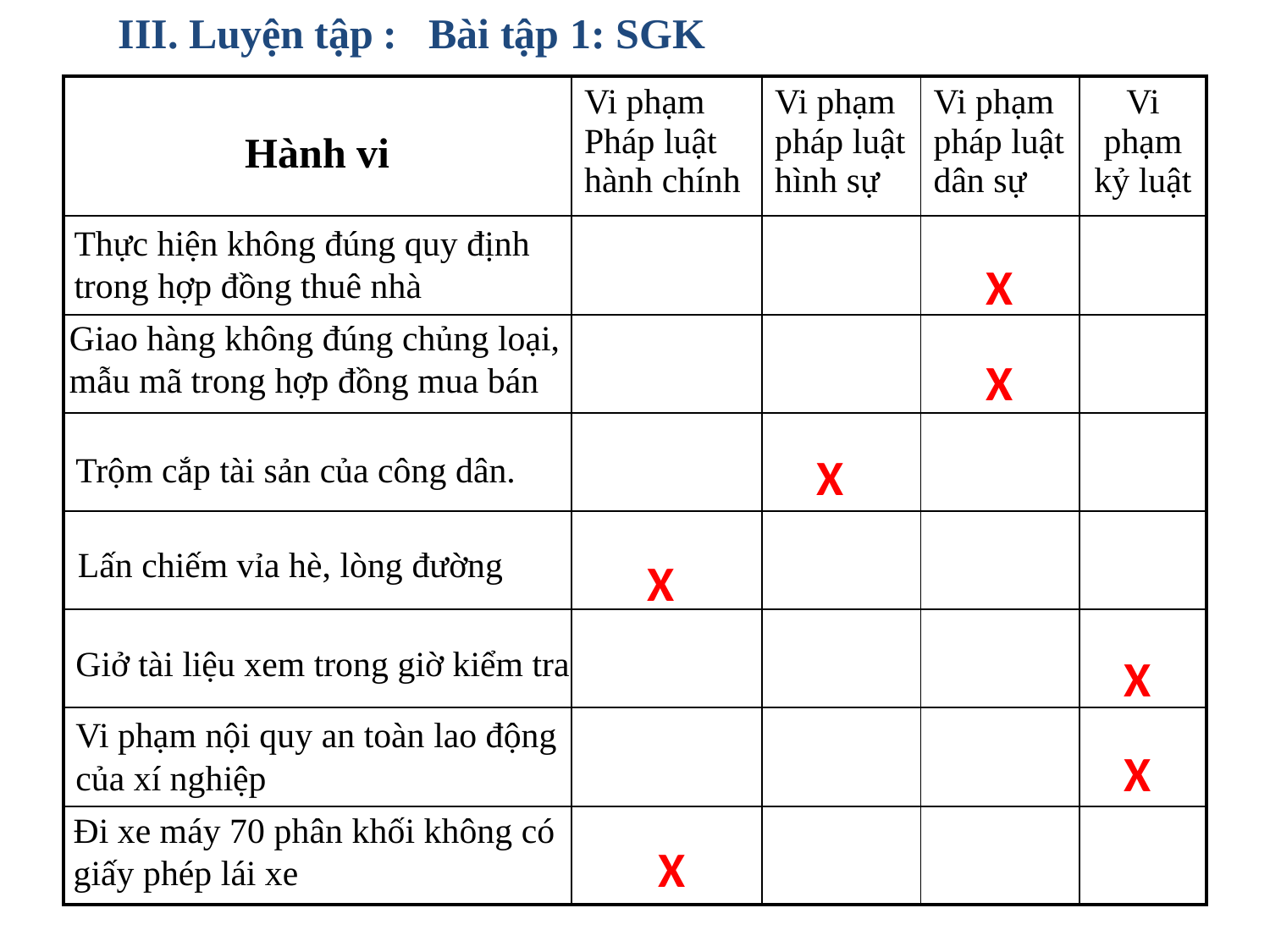

III. Luyện tập
:   Bài tập 1: SGK
| Hành vi | Vi phạm Pháp luật hành chính | Vi phạm pháp luật hình sự | Vi phạm pháp luật dân sự | Vi phạm kỷ luật |
| --- | --- | --- | --- | --- |
|  |  |  |  |  |
|  |  |  |  |  |
|  |  |  |  |  |
|  |  |  |  |  |
|  |  |  |  |  |
|  |  |  |  |  |
|  |  |  |  |  |
Thực hiện không đúng quy định trong hợp đồng thuê nhà
X
Giao hàng không đúng chủng loại, mẫu mã trong hợp đồng mua bán

X
Trộm cắp tài sản của công dân.
X
Lấn chiếm vỉa hè, lòng đường
X
Giở tài liệu xem trong giờ kiểm tra
X
Vi phạm nội quy an toàn lao động của xí nghiệp
X
Đi xe máy 70 phân khối không có giấy phép lái xe
X